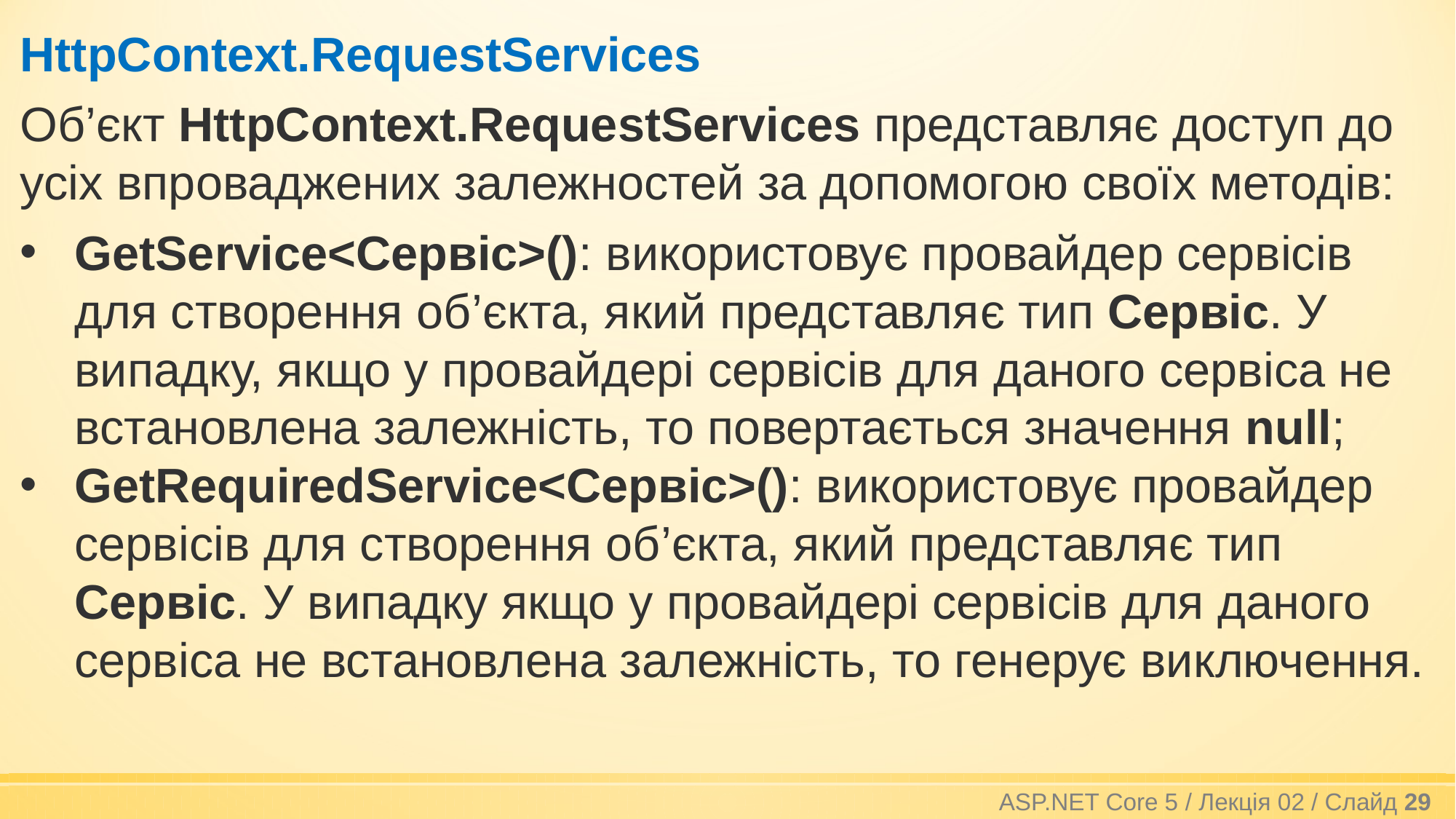

HttpContext.RequestServices
Об’єкт HttpContext.RequestServices представляє доступ до усіх впроваджених залежностей за допомогою своїх методів:
GetService<Сервіс>(): використовує провайдер сервісів для створення об’єкта, який представляє тип Сервіс. У випадку, якщо у провайдері сервісів для даного сервіса не встановлена залежність, то повертається значення null;
GetRequiredService<Сервіс>(): використовує провайдер сервісів для створення об’єкта, який представляє тип Сервіс. У випадку якщо у провайдері сервісів для даного сервіса не встановлена залежність, то генерує виключення.
ASP.NET Core 5 / Лекція 02 / Слайд 29